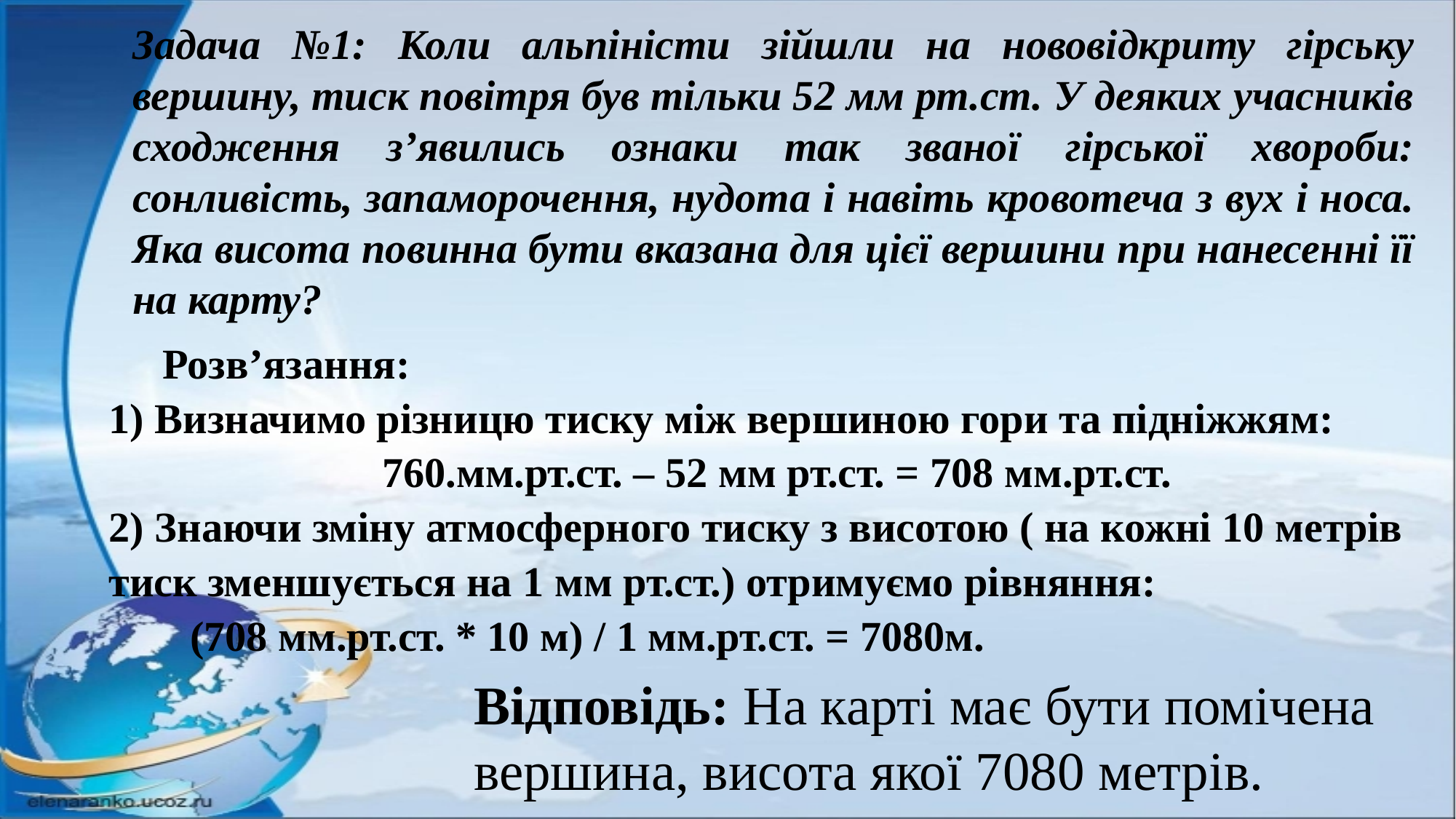

Задача №1: Коли альпіністи зійшли на нововідкриту гірську вершину, тиск повітря був тільки 52 мм рт.ст. У деяких учасників сходження з’явились ознаки так званої гірської хвороби: сонливість, запаморочення, нудота і навіть кровотеча з вух і носа. Яка висота повинна бути вказана для цієї вершини при нанесенні її на карту?
Розв’язання:
1) Визначимо різницю тиску між вершиною гори та підніжжям:
мм.рт.ст. – 52 мм рт.ст. = 708 мм.рт.ст.
2) Знаючи зміну атмосферного тиску з висотою ( на кожні 10 метрів тиск зменшується на 1 мм рт.ст.) отримуємо рівняння:
(708 мм.рт.ст. * 10 м) / 1 мм.рт.ст. = 7080м.
Відповідь: На карті має бути помічена вершина, висота якої 7080 метрів.